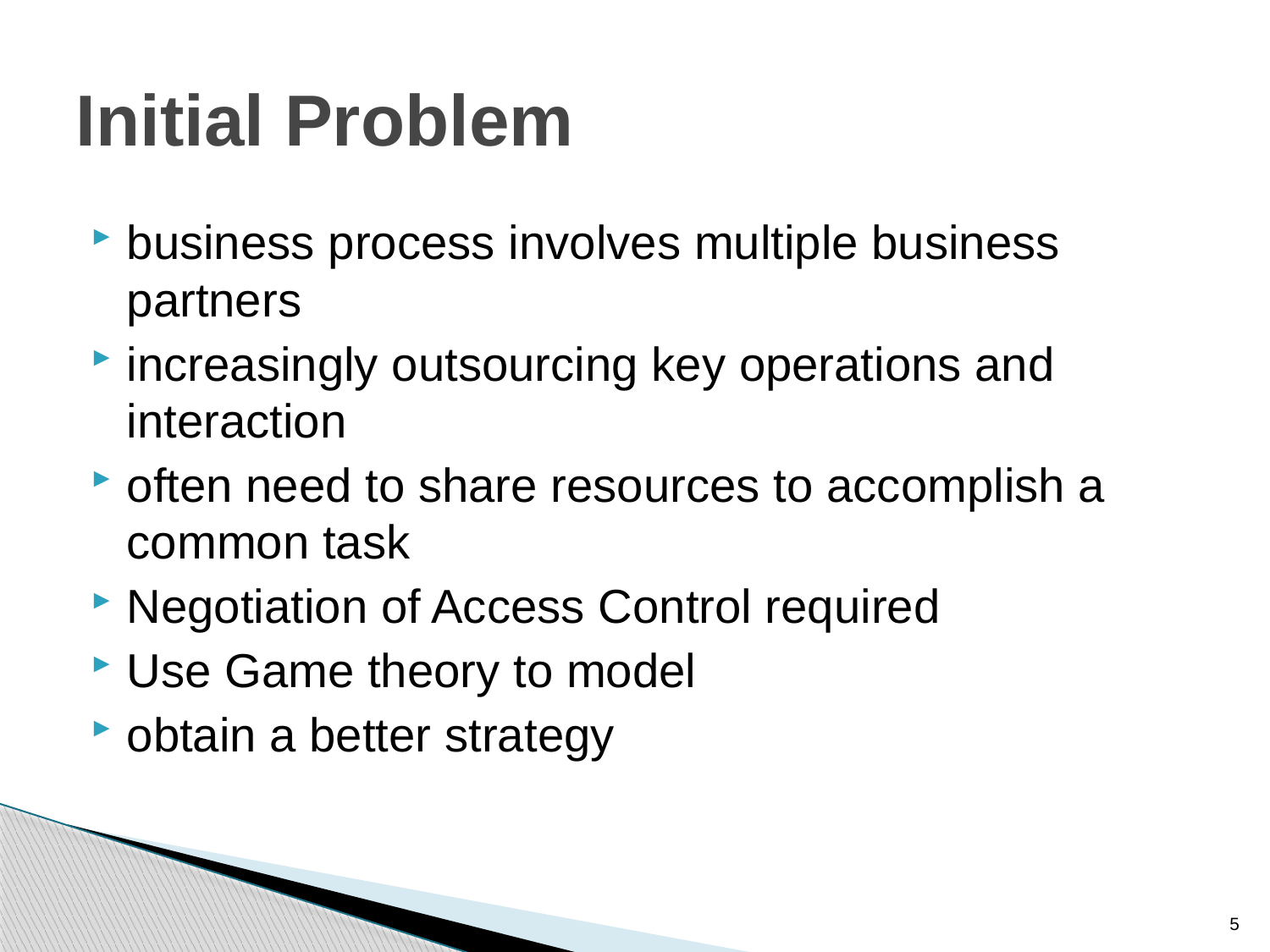

# Initial Problem
business process involves multiple business partners
increasingly outsourcing key operations and interaction
often need to share resources to accomplish a common task
Negotiation of Access Control required
Use Game theory to model
obtain a better strategy

5